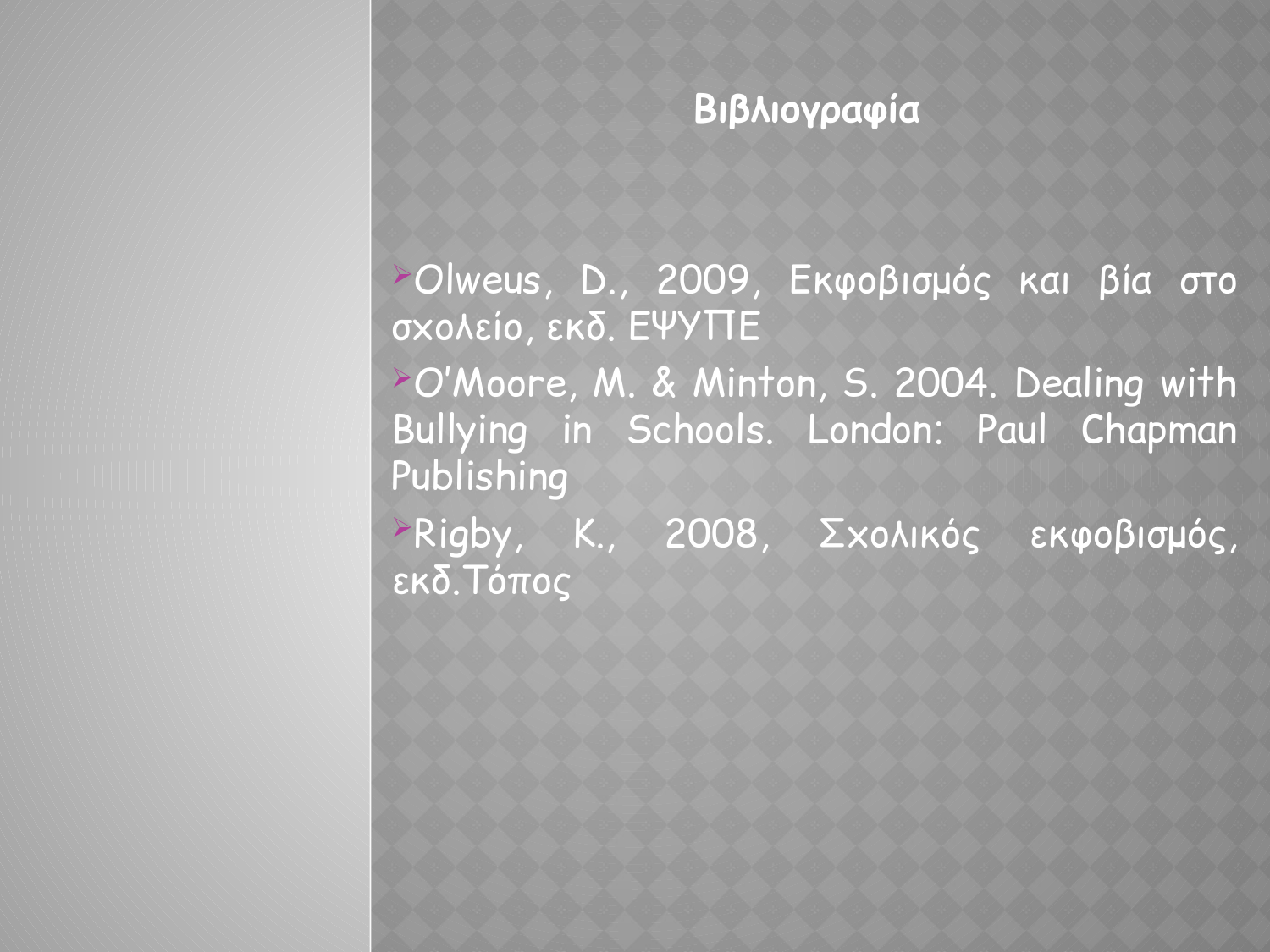

Βιβλιογραφία

Olweus, D., 2009, Εκφοβισμός και βία στο σχολείο, εκδ. ΕΨΥΠΕ
O’Moore, M. & Minton, S. 2004. Dealing with Bullying in Schools. London: Paul Chapman Publishing
Rigby, K., 2008, Σχολικός εκφοβισμός, εκδ.Τόπος